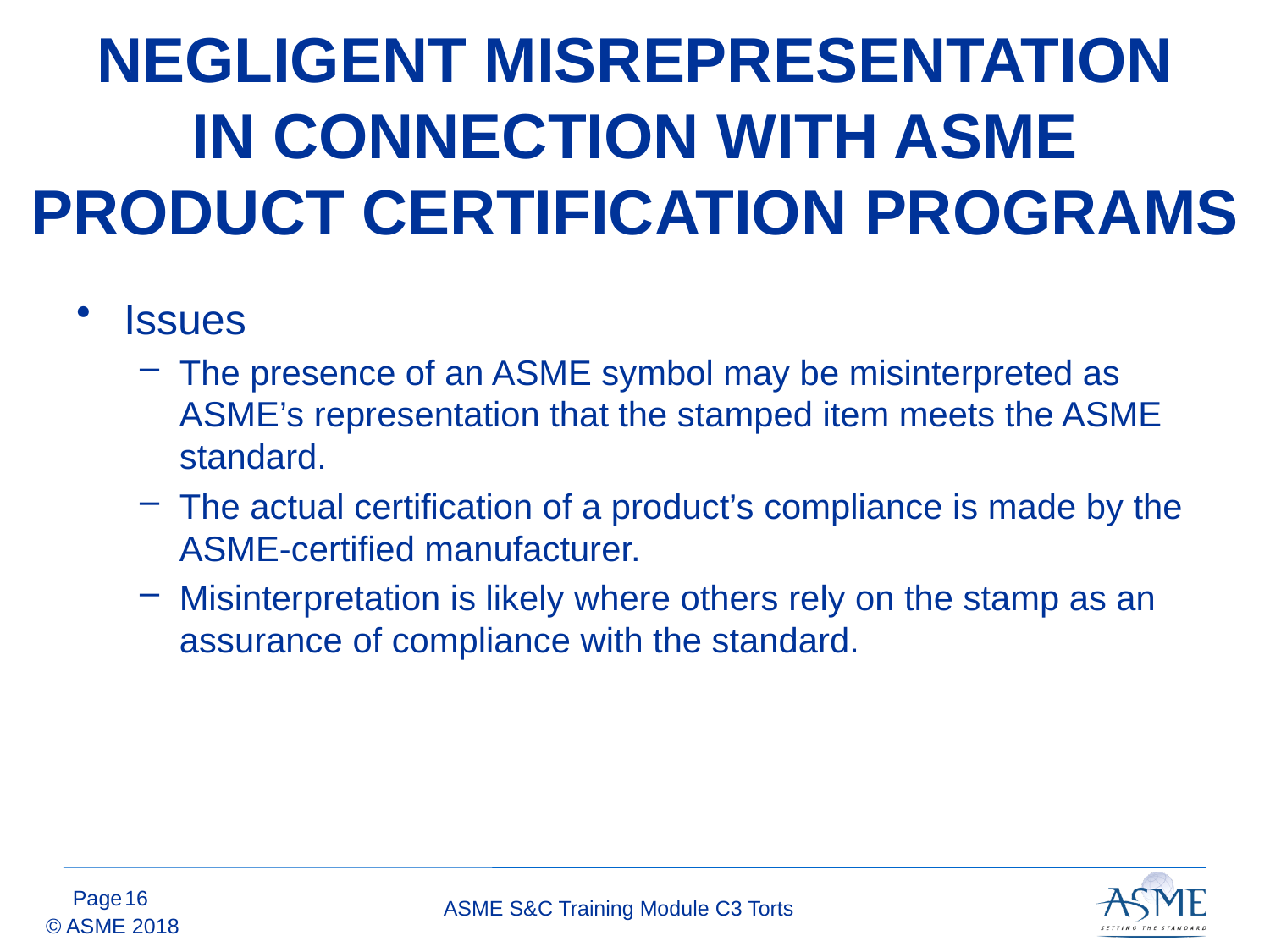

# NEGLIGENT MISREPRESENTATION IN CONNECTION WITH ASME PRODUCT CERTIFICATION PROGRAMS
Issues
The presence of an ASME symbol may be misinterpreted as ASME’s representation that the stamped item meets the ASME standard.
The actual certification of a product’s compliance is made by the ASME-certified manufacturer.
Misinterpretation is likely where others rely on the stamp as an assurance of compliance with the standard.
16
ASME S&C Training Module C3 Torts